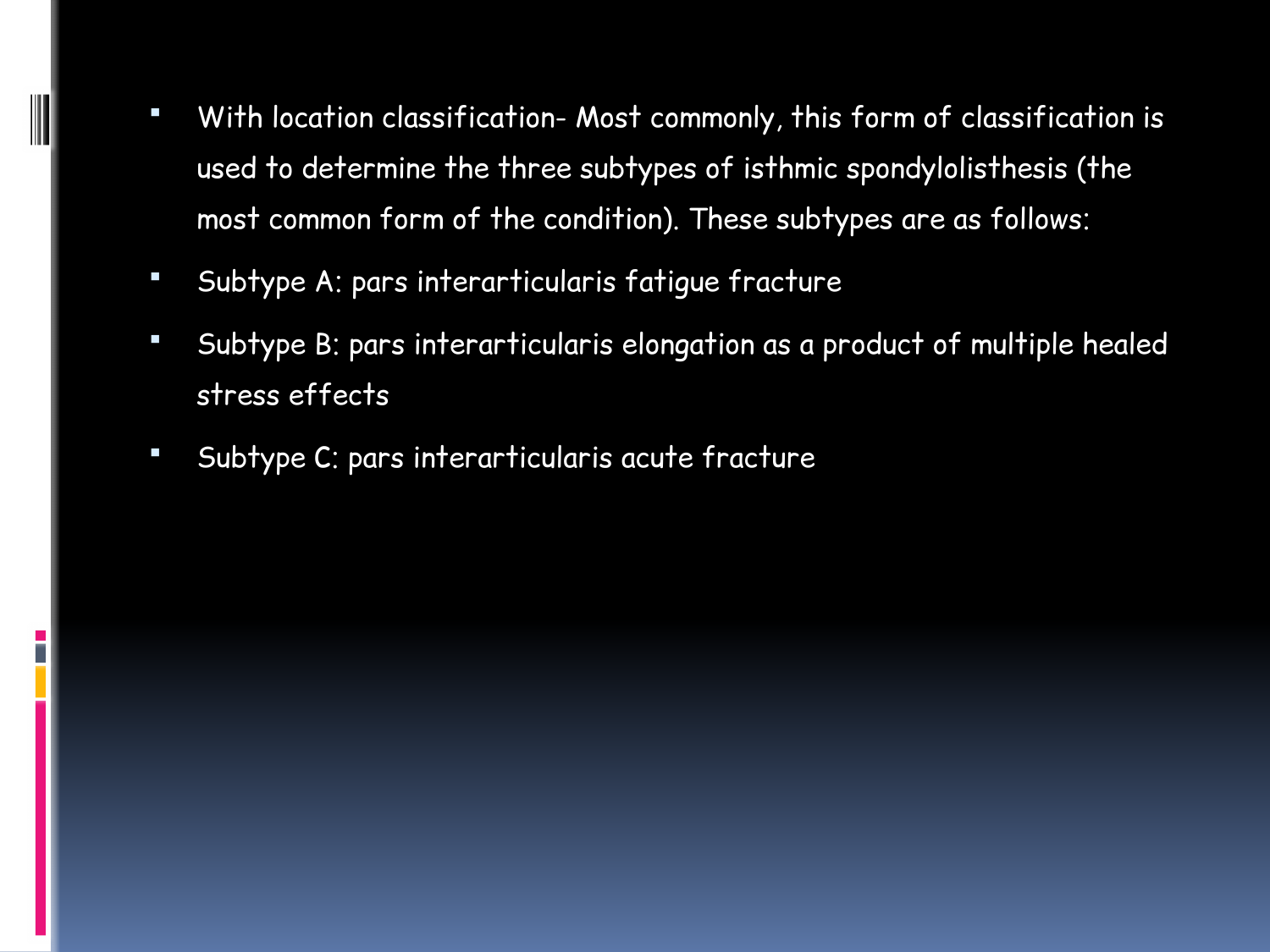

With location classification- Most commonly, this form of classification is used to determine the three subtypes of isthmic spondylolisthesis (the most common form of the condition). These subtypes are as follows:
Subtype A: pars interarticularis fatigue fracture
Subtype B: pars interarticularis elongation as a product of multiple healed stress effects
Subtype C: pars interarticularis acute fracture